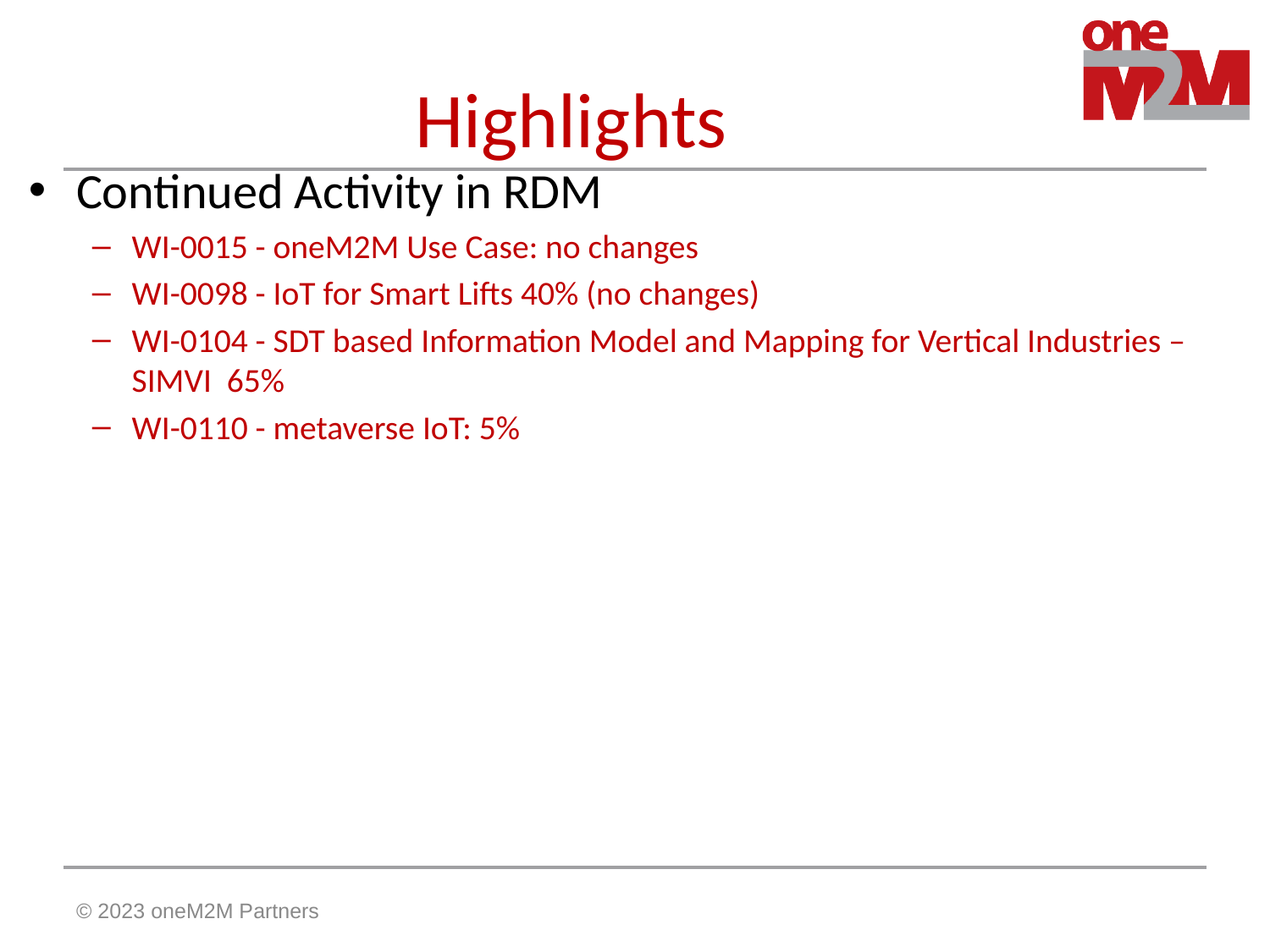

# Highlights
Continued Activity in RDM
WI-0015 - oneM2M Use Case: no changes
WI-0098 - IoT for Smart Lifts 40% (no changes)
WI-0104 - SDT based Information Model and Mapping for Vertical Industries – SIMVI  65%
WI-0110 - metaverse IoT: 5%
© 2023 oneM2M Partners